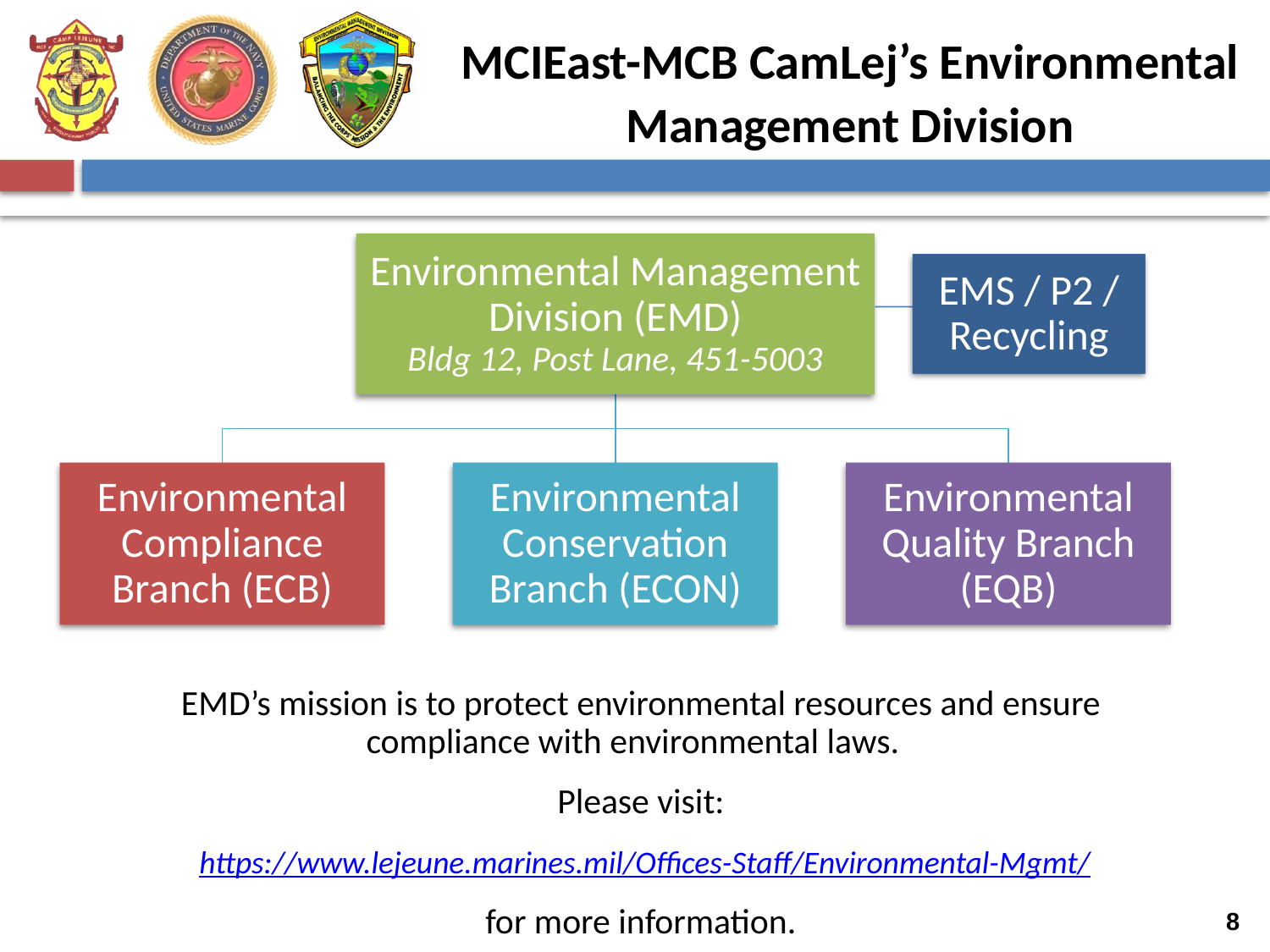

# MCIEast-MCB CamLej’s Environmental Management Division
Environmental Management Division (EMD)
Bldg 12, Post Lane, 451-5003
Environmental Compliance Branch (ECB)
Environmental Conservation Branch (ECON)
Environmental Quality Branch (EQB)

EMS / P2 / Recycling

EMD’s mission is to protect environmental resources and ensure compliance with environmental laws.
Please visit:
 https://www.lejeune.marines.mil/Offices-Staff/Environmental-Mgmt/
for more information.

8